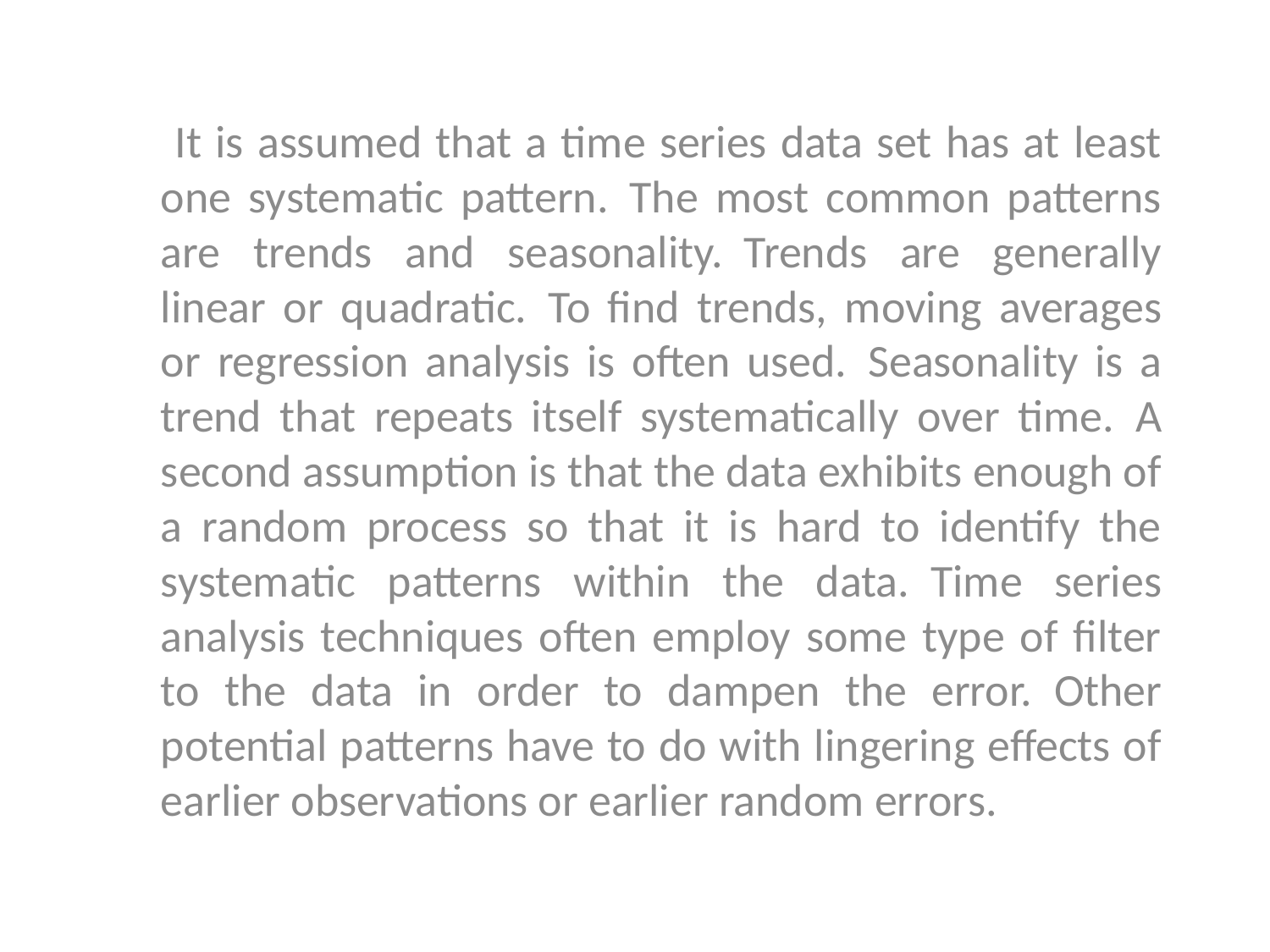

It is assumed that a time series data set has at least one systematic pattern.  The most common patterns are trends and seasonality.  Trends are generally linear or quadratic.  To find trends, moving averages or regression analysis is often used.  Seasonality is a trend that repeats itself systematically over time.  A second assumption is that the data exhibits enough of a random process so that it is hard to identify the systematic patterns within the data.  Time series analysis techniques often employ some type of filter to the data in order to dampen the error.  Other potential patterns have to do with lingering effects of earlier observations or earlier random errors.